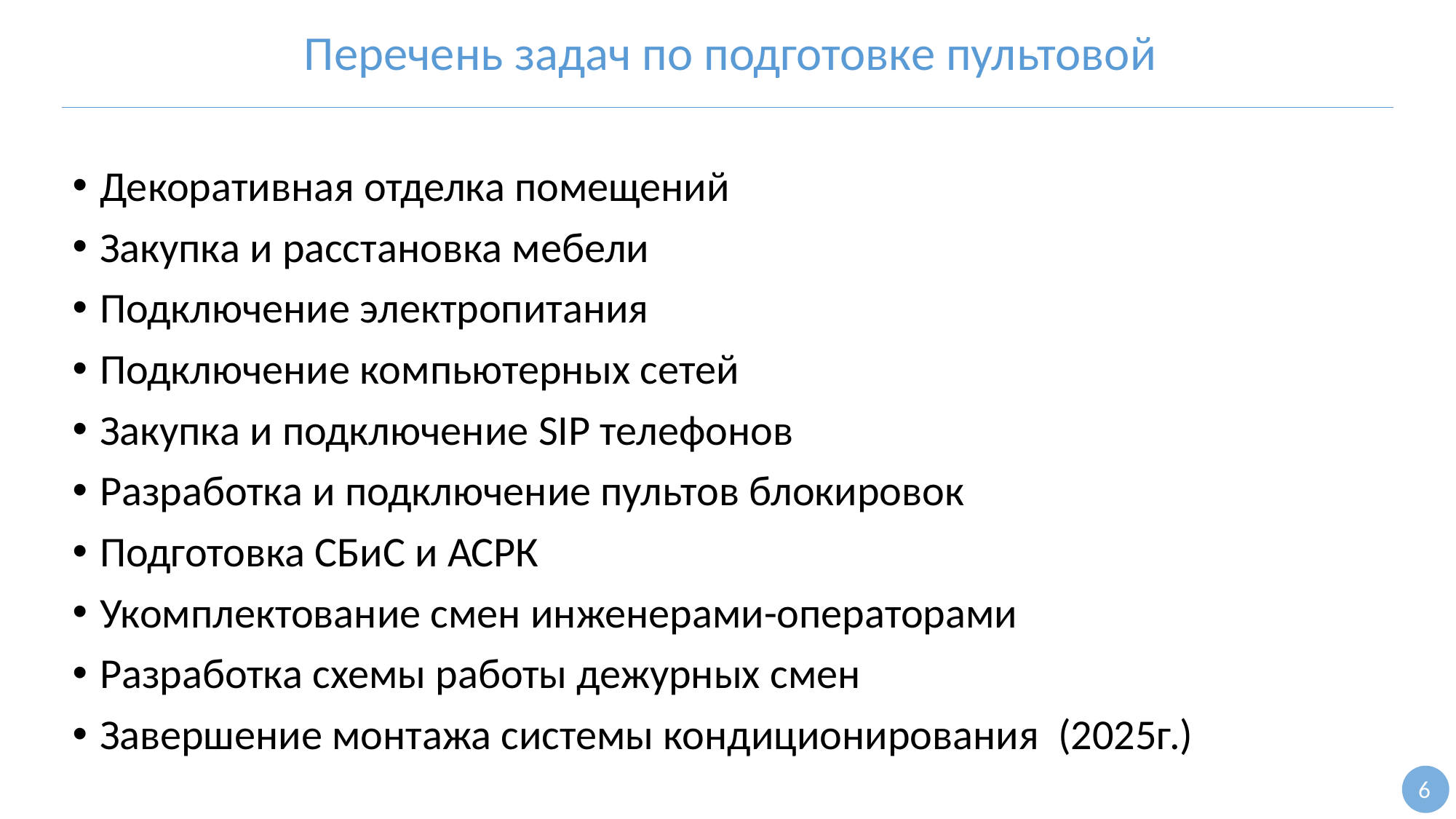

Перечень задач по подготовке пультовой
Декоративная отделка помещений
Закупка и расстановка мебели
Подключение электропитания
Подключение компьютерных сетей
Закупка и подключение SIP телефонов
Разработка и подключение пультов блокировок
Подготовка СБиС и АСРК
Укомплектование смен инженерами-операторами
Разработка схемы работы дежурных смен
Завершение монтажа системы кондиционирования  (2025г.)

6